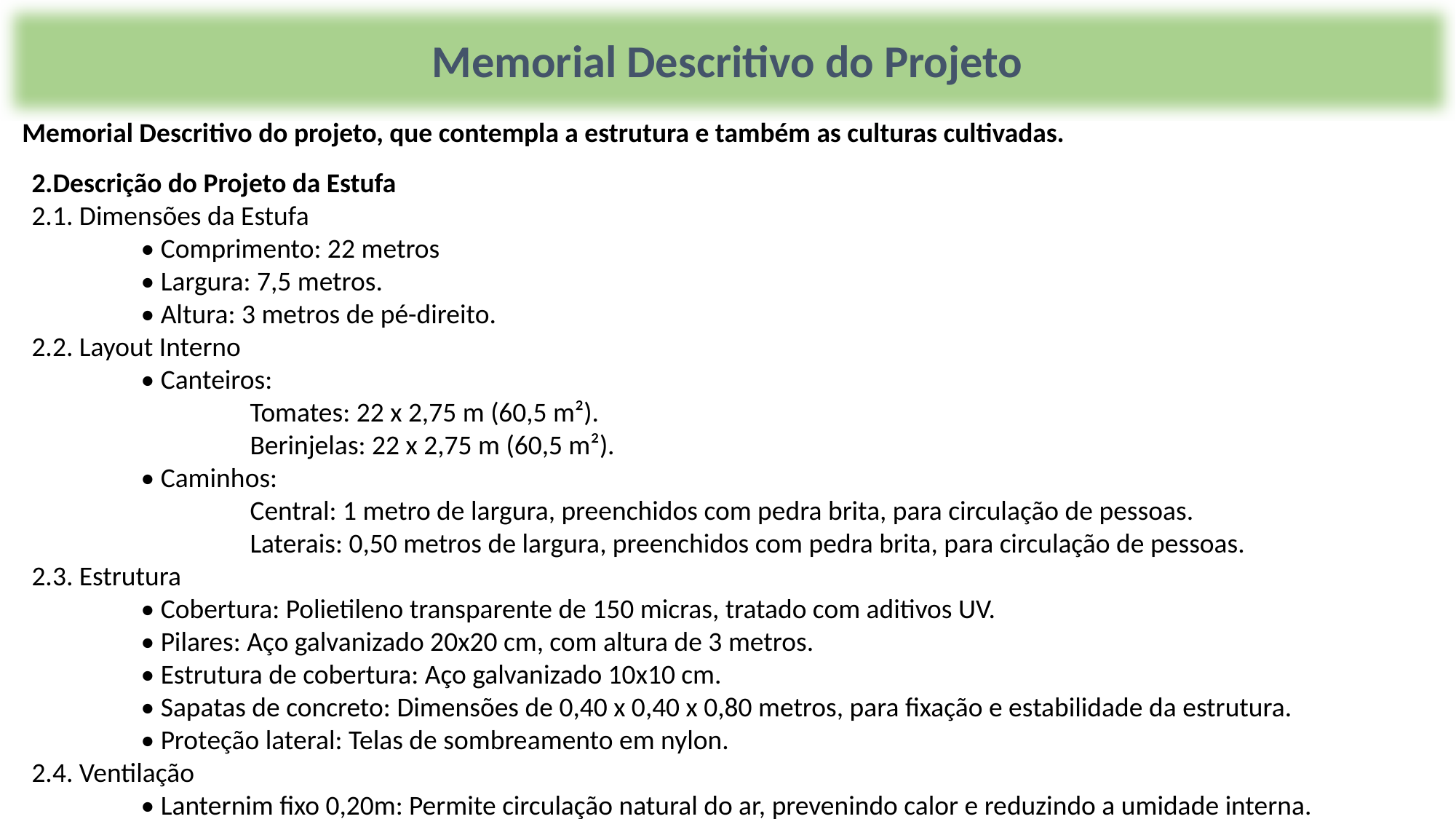

Memorial Descritivo do Projeto
Memorial Descritivo do projeto, que contempla a estrutura e também as culturas cultivadas.
2.Descrição do Projeto da Estufa
2.1. Dimensões da Estufa
	• Comprimento: 22 metros
	• Largura: 7,5 metros.
	• Altura: 3 metros de pé-direito.
2.2. Layout Interno
	• Canteiros:
		Tomates: 22 x 2,75 m (60,5 m²).
		Berinjelas: 22 x 2,75 m (60,5 m²).
	• Caminhos:
		Central: 1 metro de largura, preenchidos com pedra brita, para circulação de pessoas.
		Laterais: 0,50 metros de largura, preenchidos com pedra brita, para circulação de pessoas.
2.3. Estrutura
	• Cobertura: Polietileno transparente de 150 micras, tratado com aditivos UV.
	• Pilares: Aço galvanizado 20x20 cm, com altura de 3 metros.
	• Estrutura de cobertura: Aço galvanizado 10x10 cm.
	• Sapatas de concreto: Dimensões de 0,40 x 0,40 x 0,80 metros, para fixação e estabilidade da estrutura.
	• Proteção lateral: Telas de sombreamento em nylon.
2.4. Ventilação
	• Lanternim fixo 0,20m: Permite circulação natural do ar, prevenindo calor e reduzindo a umidade interna.